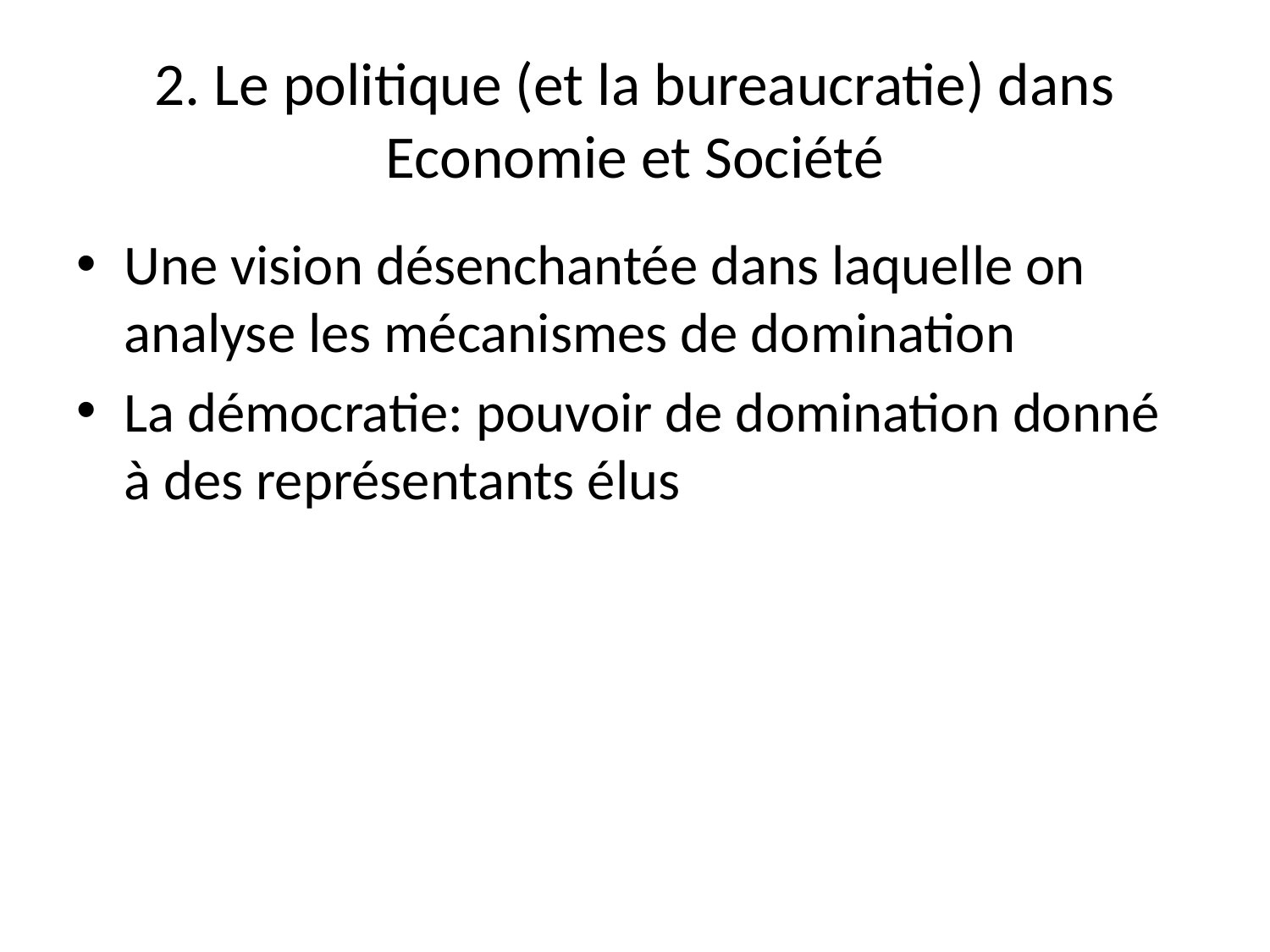

# 2. Le politique (et la bureaucratie) dans Economie et Société
Une vision désenchantée dans laquelle on analyse les mécanismes de domination
La démocratie: pouvoir de domination donné à des représentants élus